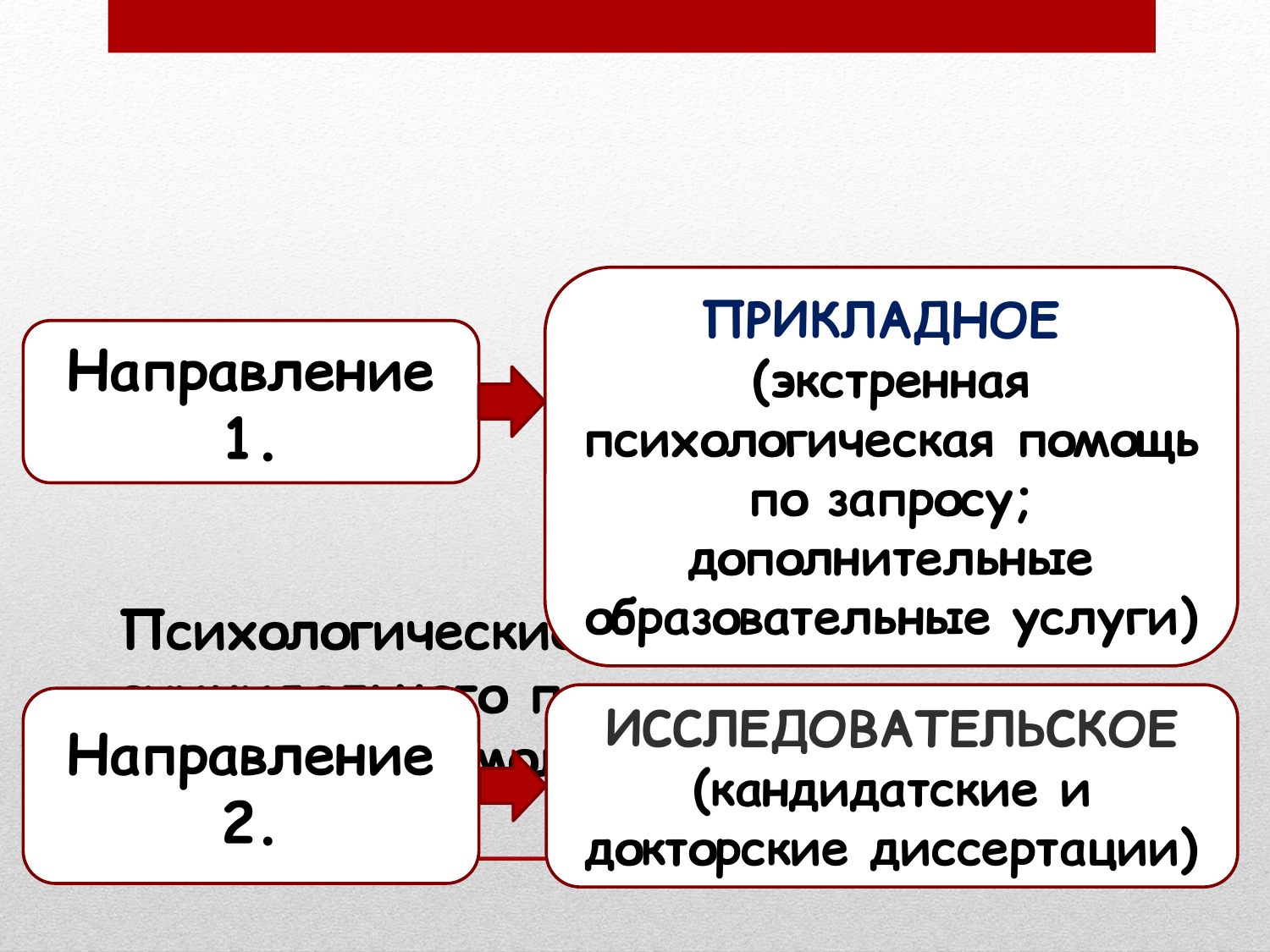

ПРИКЛАДНОЕ
(экстренная психологическая помощь по запросу; дополнительные образовательные услуги)
Направление 1.

# Психологические аспекты суицидального поведения современной молодёжи
ИССЛЕДОВАТЕЛЬСКОЕ (кандидатские и докторские диссертации)
Направление 2.